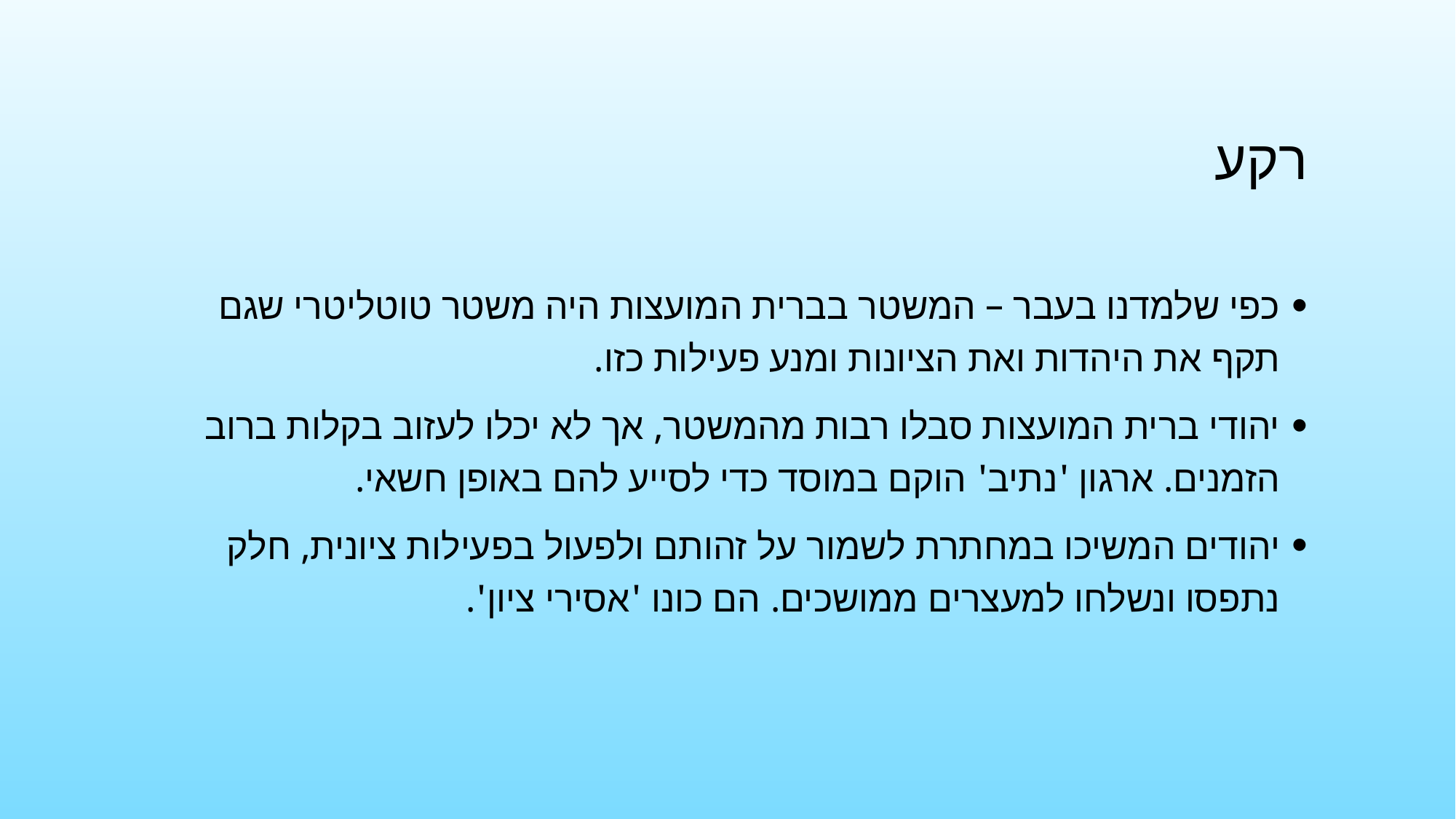

# רקע
כפי שלמדנו בעבר – המשטר בברית המועצות היה משטר טוטליטרי שגם תקף את היהדות ואת הציונות ומנע פעילות כזו.
יהודי ברית המועצות סבלו רבות מהמשטר, אך לא יכלו לעזוב בקלות ברוב הזמנים. ארגון 'נתיב' הוקם במוסד כדי לסייע להם באופן חשאי.
יהודים המשיכו במחתרת לשמור על זהותם ולפעול בפעילות ציונית, חלק נתפסו ונשלחו למעצרים ממושכים. הם כונו 'אסירי ציון'.